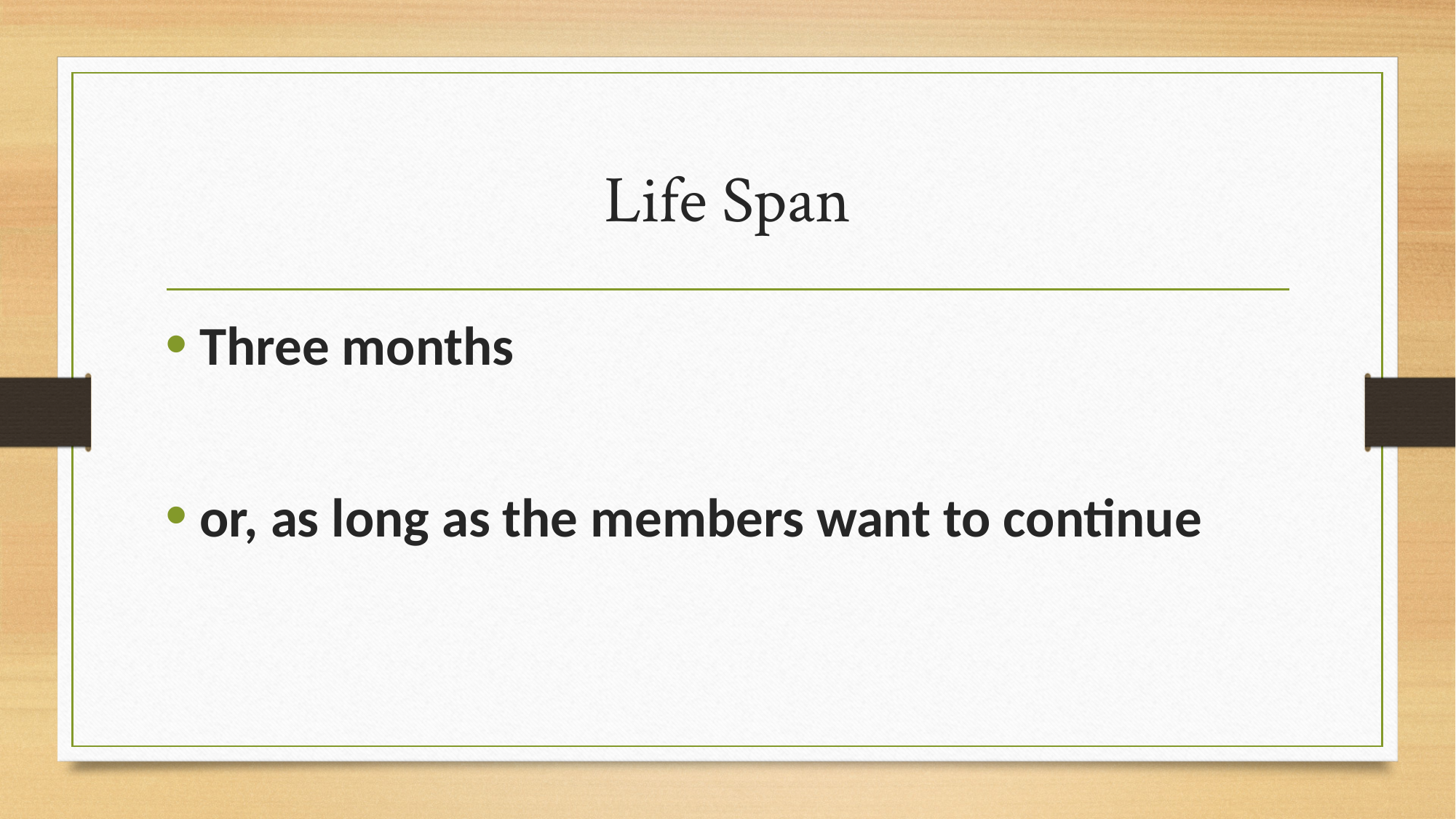

# Life Span
Three months

or, as long as the members want to continue